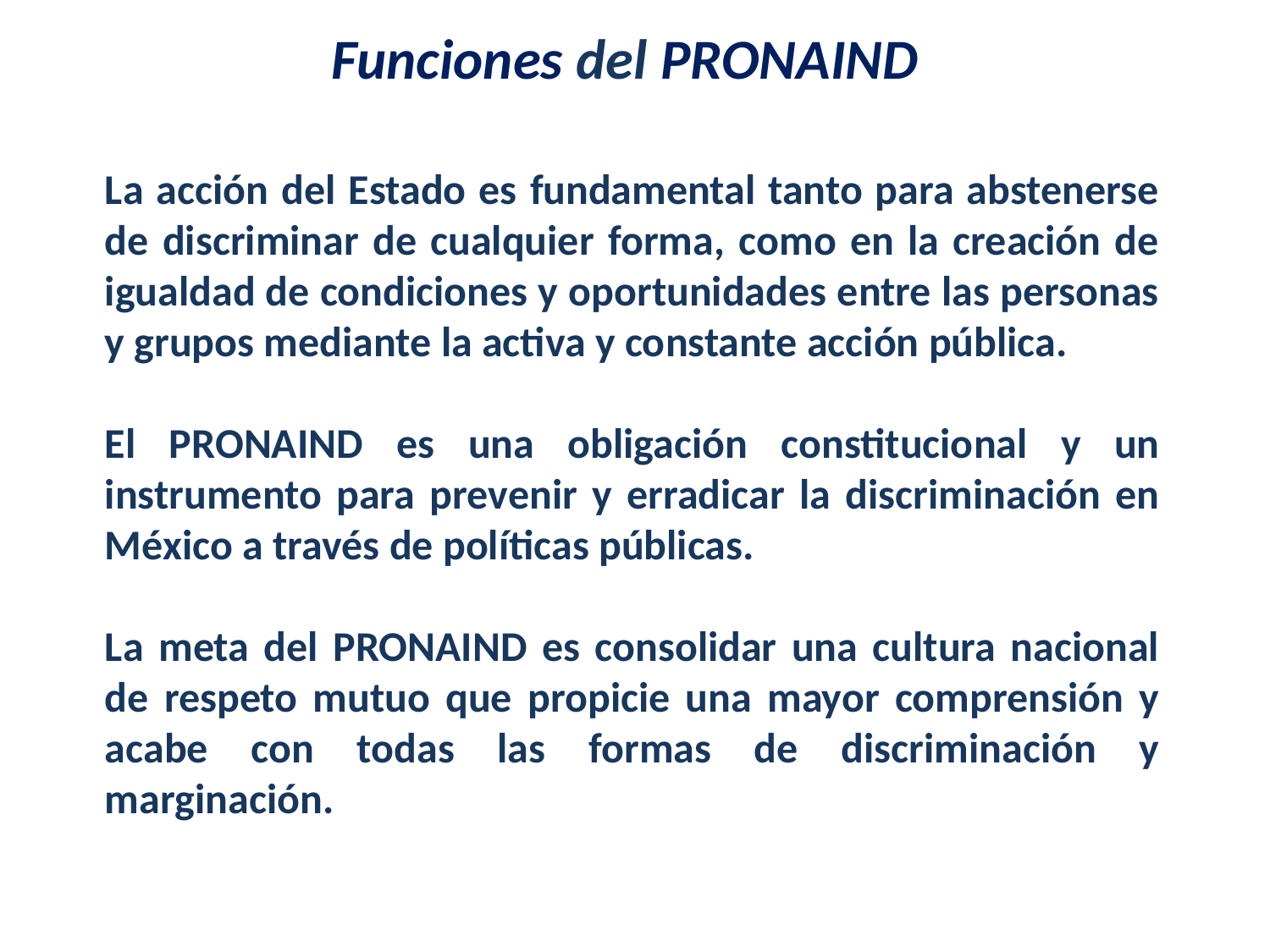

Funciones del PRONAIND
La acción del Estado es fundamental tanto para abstenerse de discriminar de cualquier forma, como en la creación de igualdad de condiciones y oportunidades entre las personas y grupos mediante la activa y constante acción pública.

El PRONAIND es una obligación constitucional y un instrumento para prevenir y erradicar la discriminación en México a través de políticas públicas.

La meta del PRONAIND es consolidar una cultura nacional de respeto mutuo que propicie una mayor comprensión y acabe con todas las formas de discriminación y marginación.